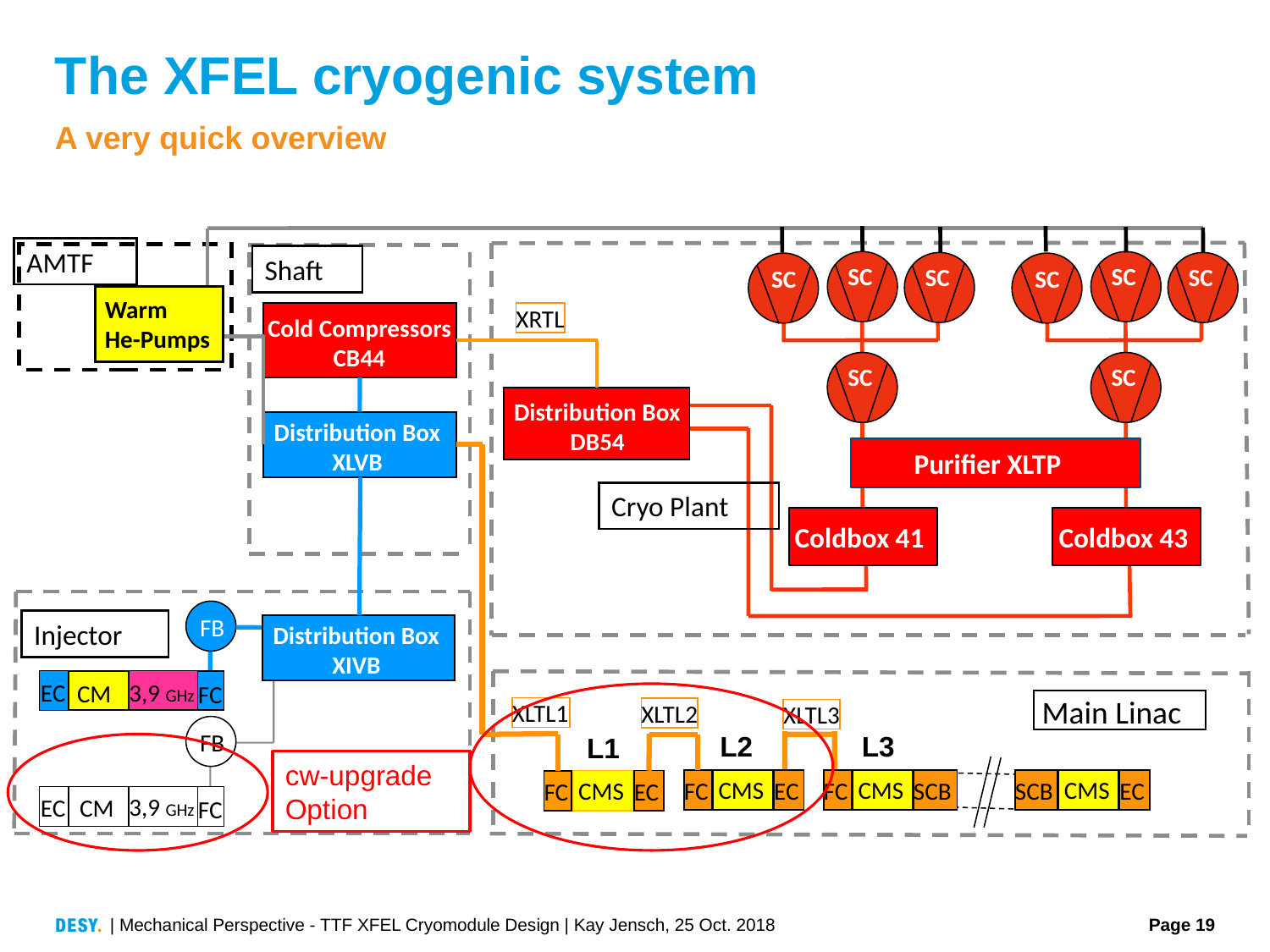

# The XFEL cryogenic system
A very quick overview

AMTF

Cryo Plant
L2
L3
L1
Shaft

SC
SC

SC

SC

SC
SC

SC

SC

Warm
He-Pumps
XRTL

Cold Compressors
CB44

Distribution Box
DB54
Distribution Box
XLVB
Distribution Box
XLVB

Distribution Box
XLVB

Purifier XLTP
Coldbox 41
Coldbox 43

FB
Injector

Distribution Box
XIVB

EC
3,9 GHz
CM
FC

Main Linac
XLTL1
XLTL2
XLTL3

CMS
FC
EC

CMS
FC
SCB

CMS
SCB
EC

CMS
FC
EC

FB

3,9 GHz
EC
CM
FC

cw-upgrade
Option
| Mechanical Perspective - TTF XFEL Cryomodule Design | Kay Jensch, 25 Oct. 2018